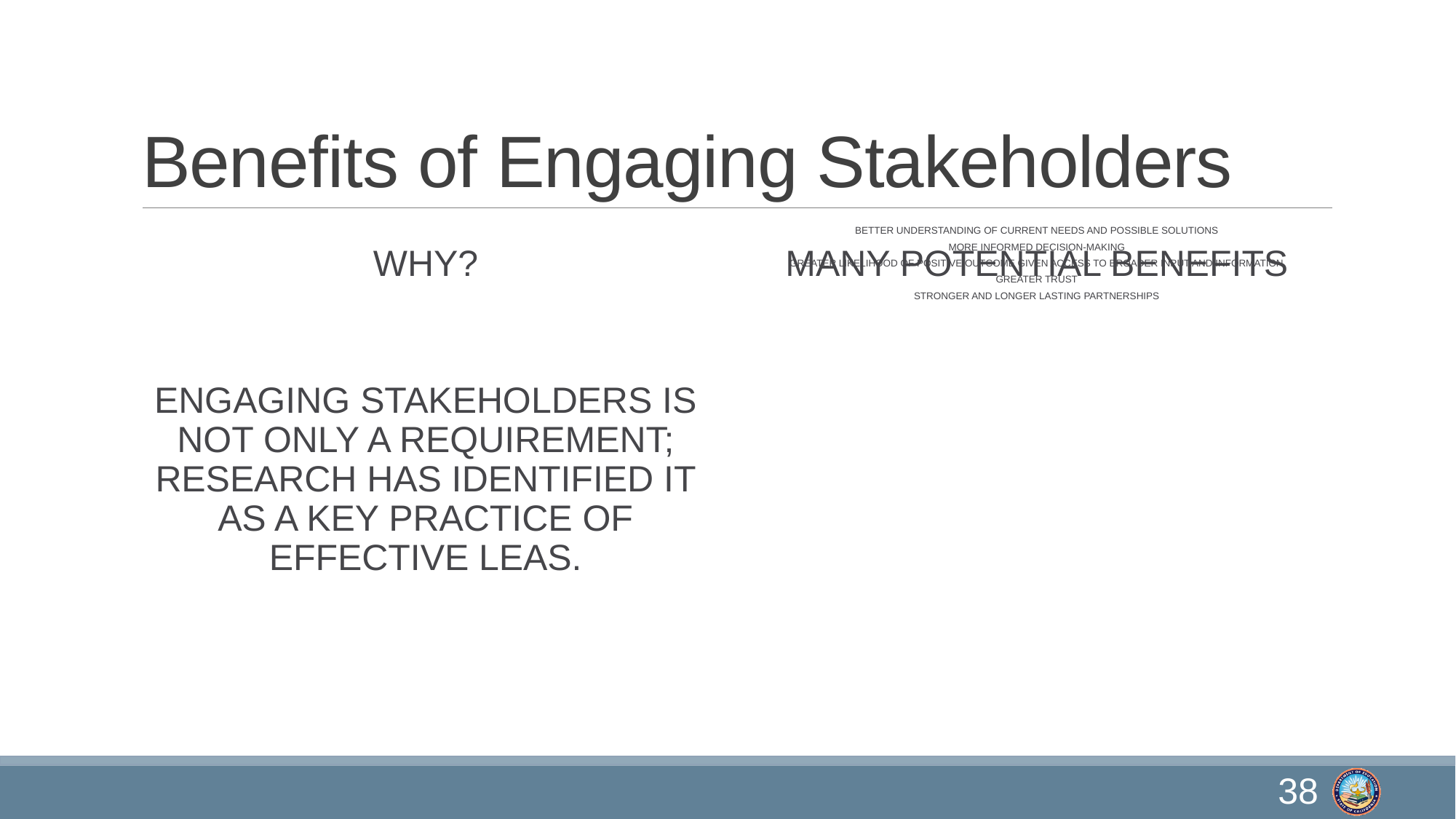

# Benefits of Engaging Stakeholders
Why?
Many Potential Benefits
Engaging stakeholders is not only a requirement; research has identified it as a key practice of effective LEAs.

Better understanding of current needs and possible solutions
More informed decision-making
Greater likelihood of positive outcome given access to broader input and information
Greater trust
Stronger and longer lasting partnerships

38